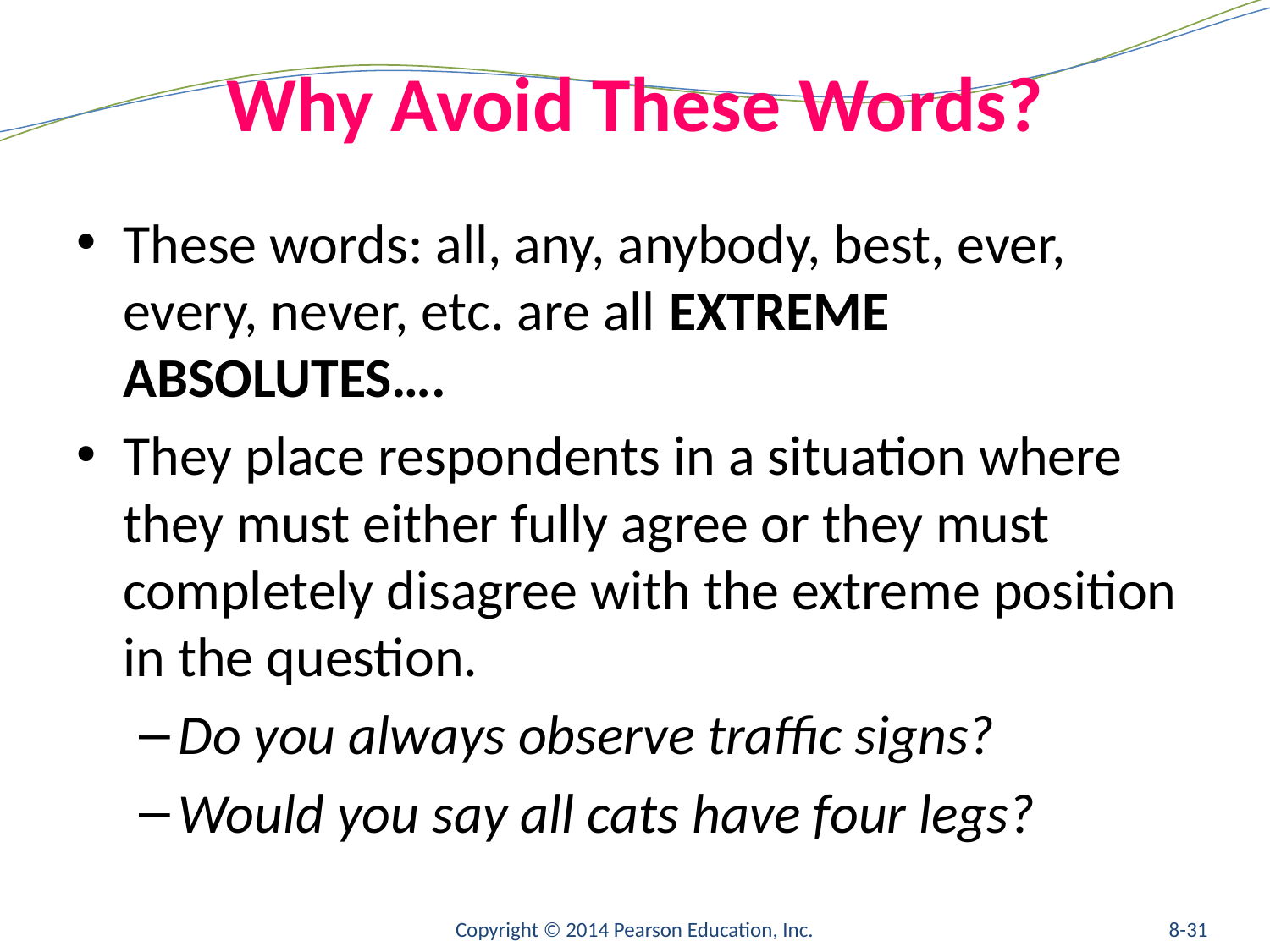

# Why Avoid These Words?
These words: all, any, anybody, best, ever, every, never, etc. are all EXTREME ABSOLUTES….
They place respondents in a situation where they must either fully agree or they must completely disagree with the extreme position in the question.
Do you always observe traffic signs?
Would you say all cats have four legs?